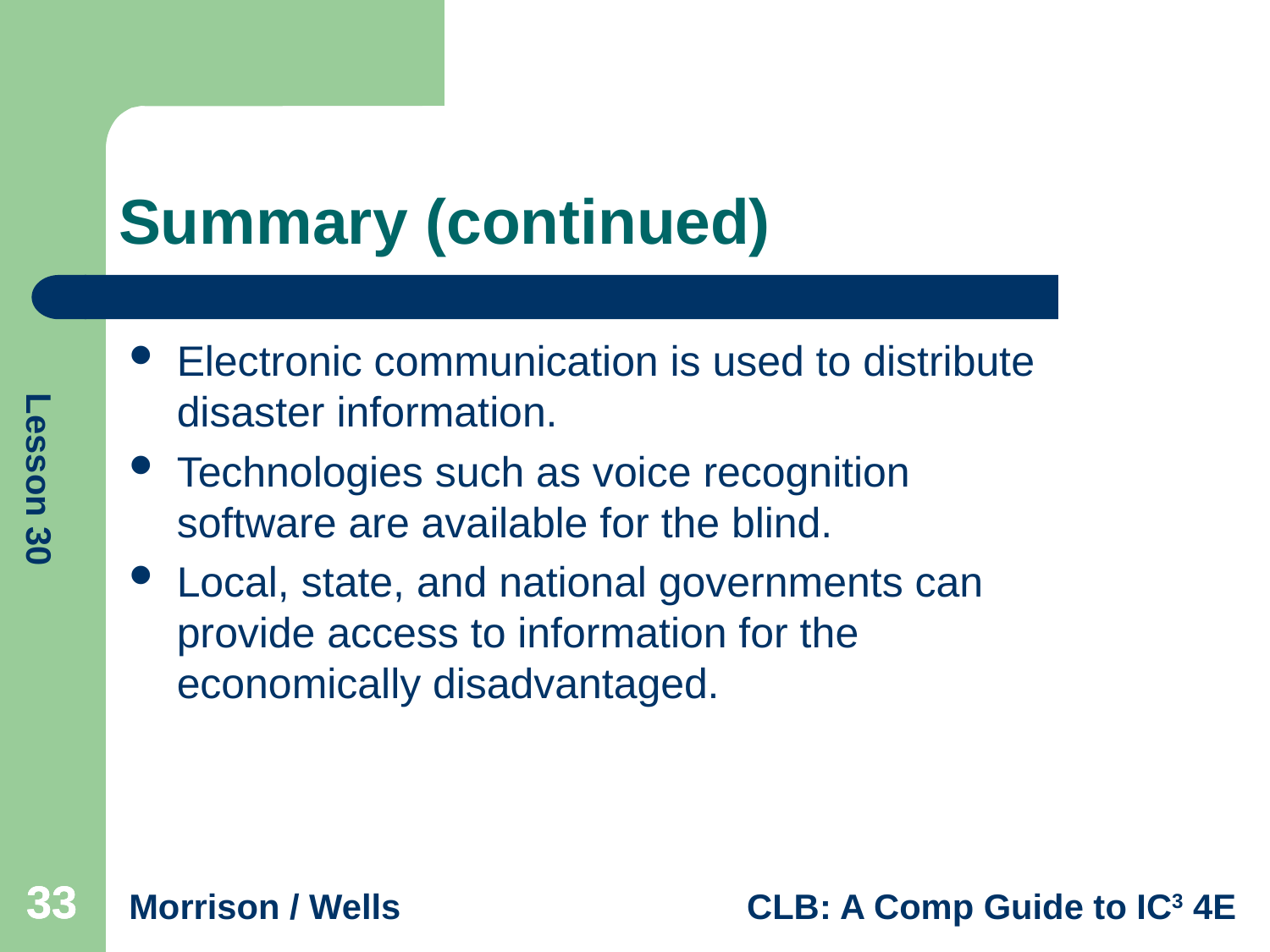

# Summary (continued)
Electronic communication is used to distribute disaster information.
Technologies such as voice recognition software are available for the blind.
Local, state, and national governments can provide access to information for the economically disadvantaged.
33
33
33